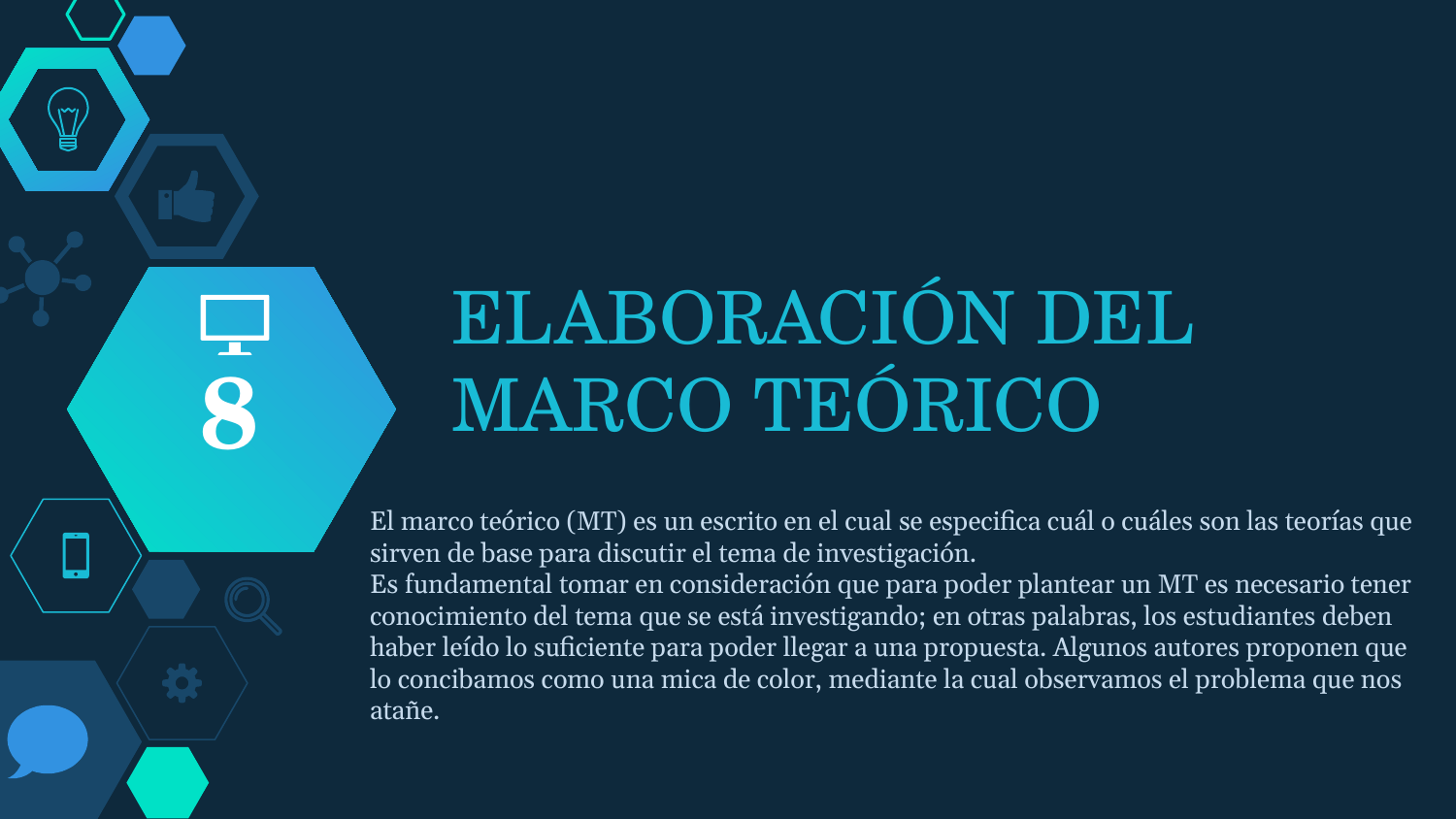

8
# ELABORACIÓN DEL MARCO TEÓRICO

El marco teórico (MT) es un escrito en el cual se especifica cuál o cuáles son las teorías que sirven de base para discutir el tema de investigación.
Es fundamental tomar en consideración que para poder plantear un MT es necesario tener conocimiento del tema que se está investigando; en otras palabras, los estudiantes deben haber leído lo suficiente para poder llegar a una propuesta. Algunos autores proponen que lo concibamos como una mica de color, mediante la cual observamos el problema que nos atañe.